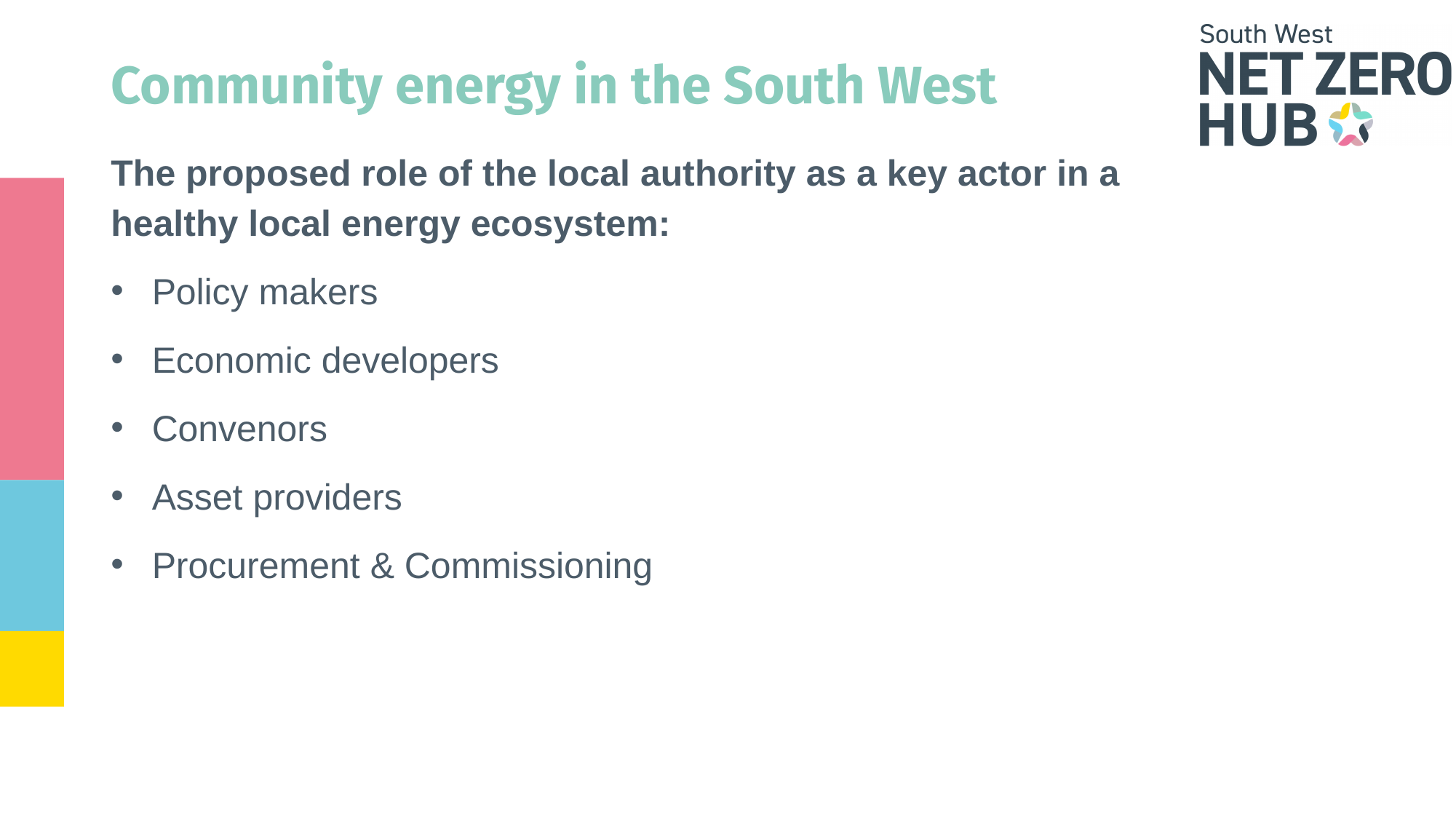

# Community energy in the South West
The proposed role of the local authority as a key actor in a healthy local energy ecosystem:
Policy makers
Economic developers
Convenors
Asset providers
Procurement & Commissioning